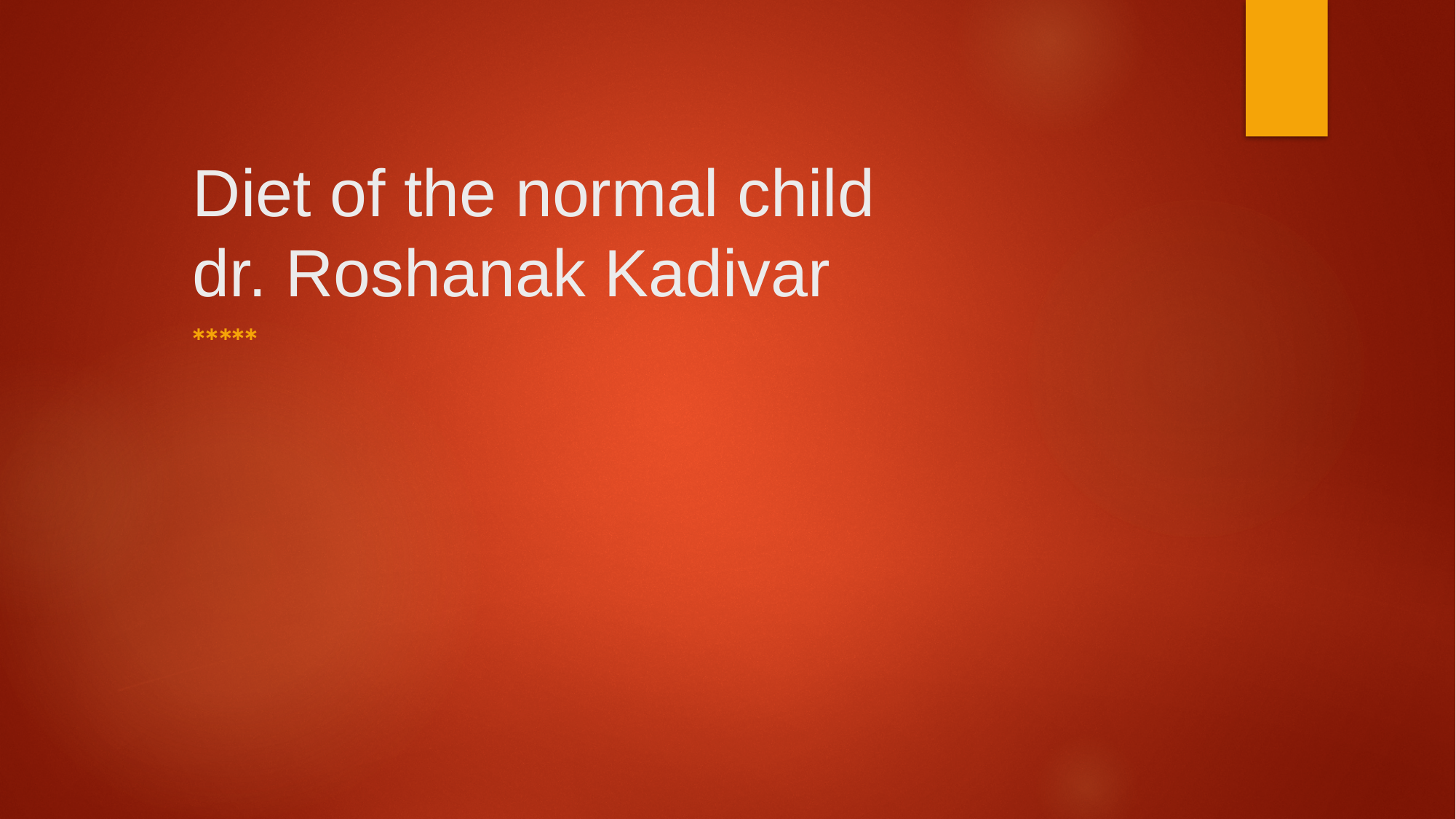

# Diet of the normal child dr. Roshanak Kadivar
*****